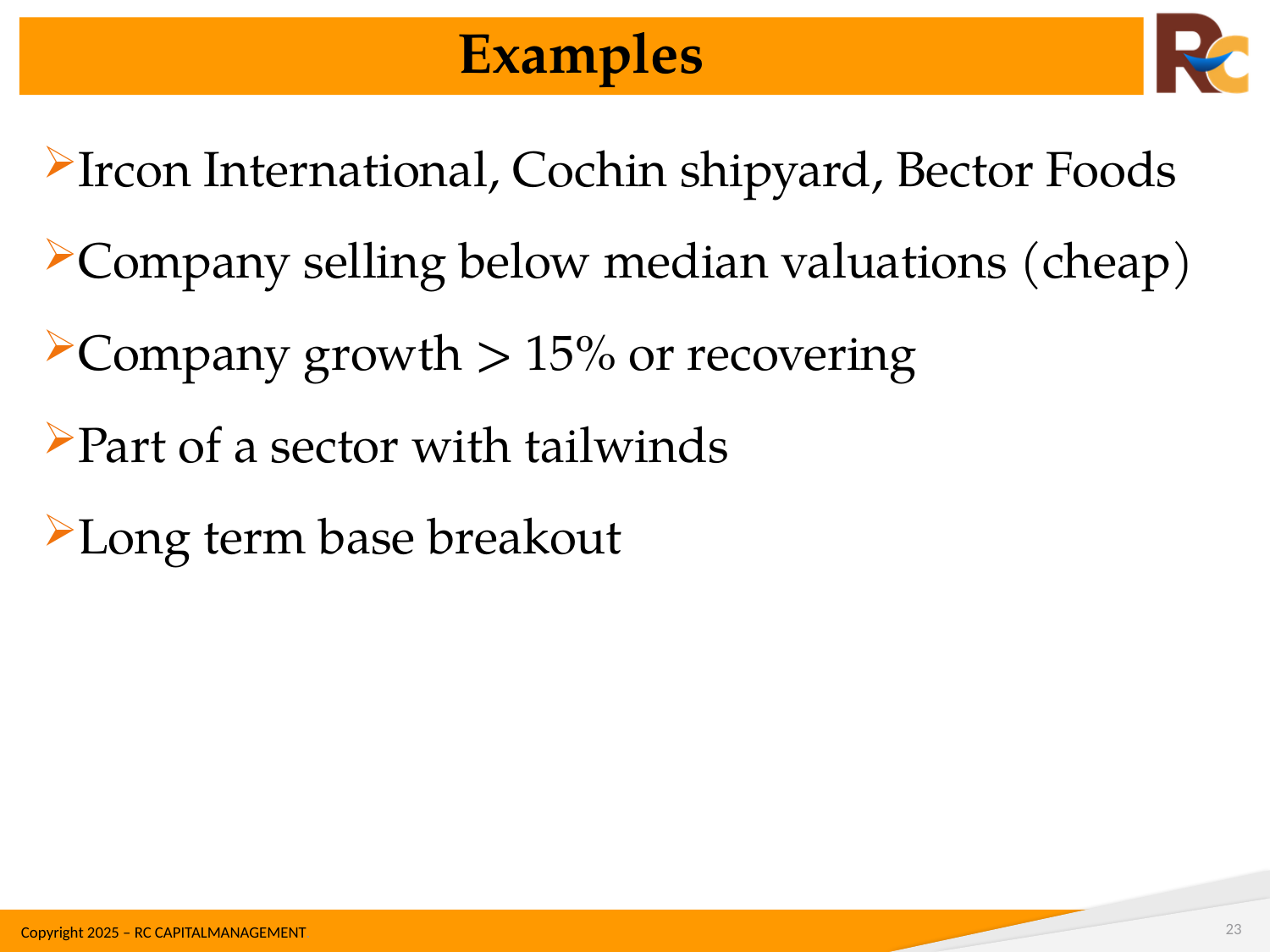

Examples
Ircon International, Cochin shipyard, Bector Foods
Company selling below median valuations (cheap)
Company growth > 15% or recovering
Part of a sector with tailwinds
Long term base breakout

23